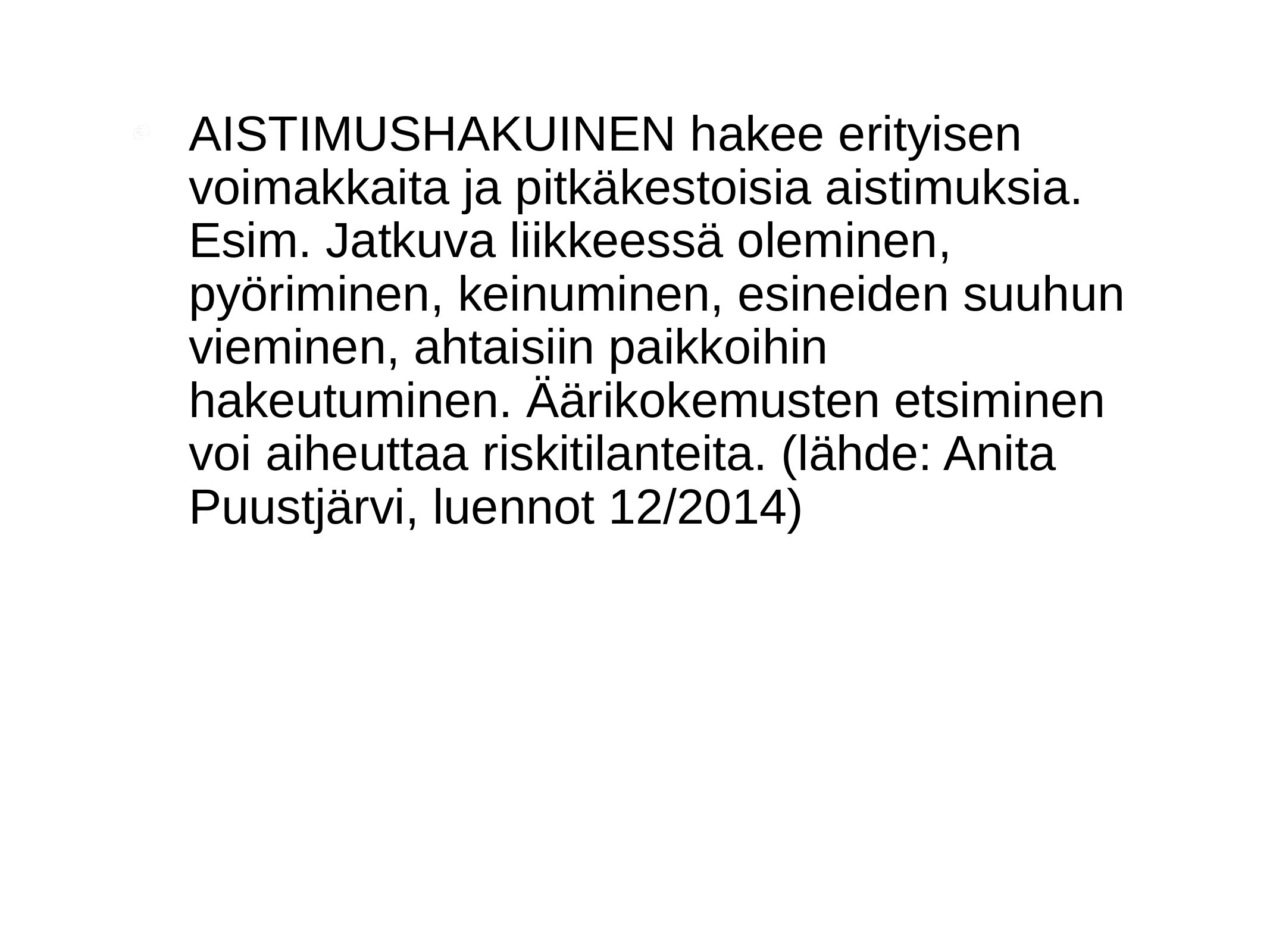

AISTIMUSHAKUINEN hakee erityisen voimakkaita ja pitkäkestoisia aistimuksia. Esim. Jatkuva liikkeessä oleminen, pyöriminen, keinuminen, esineiden suuhun vieminen, ahtaisiin paikkoihin hakeutuminen. Äärikokemusten etsiminen voi aiheuttaa riskitilanteita. (lähde: Anita Puustjärvi, luennot 12/2014)